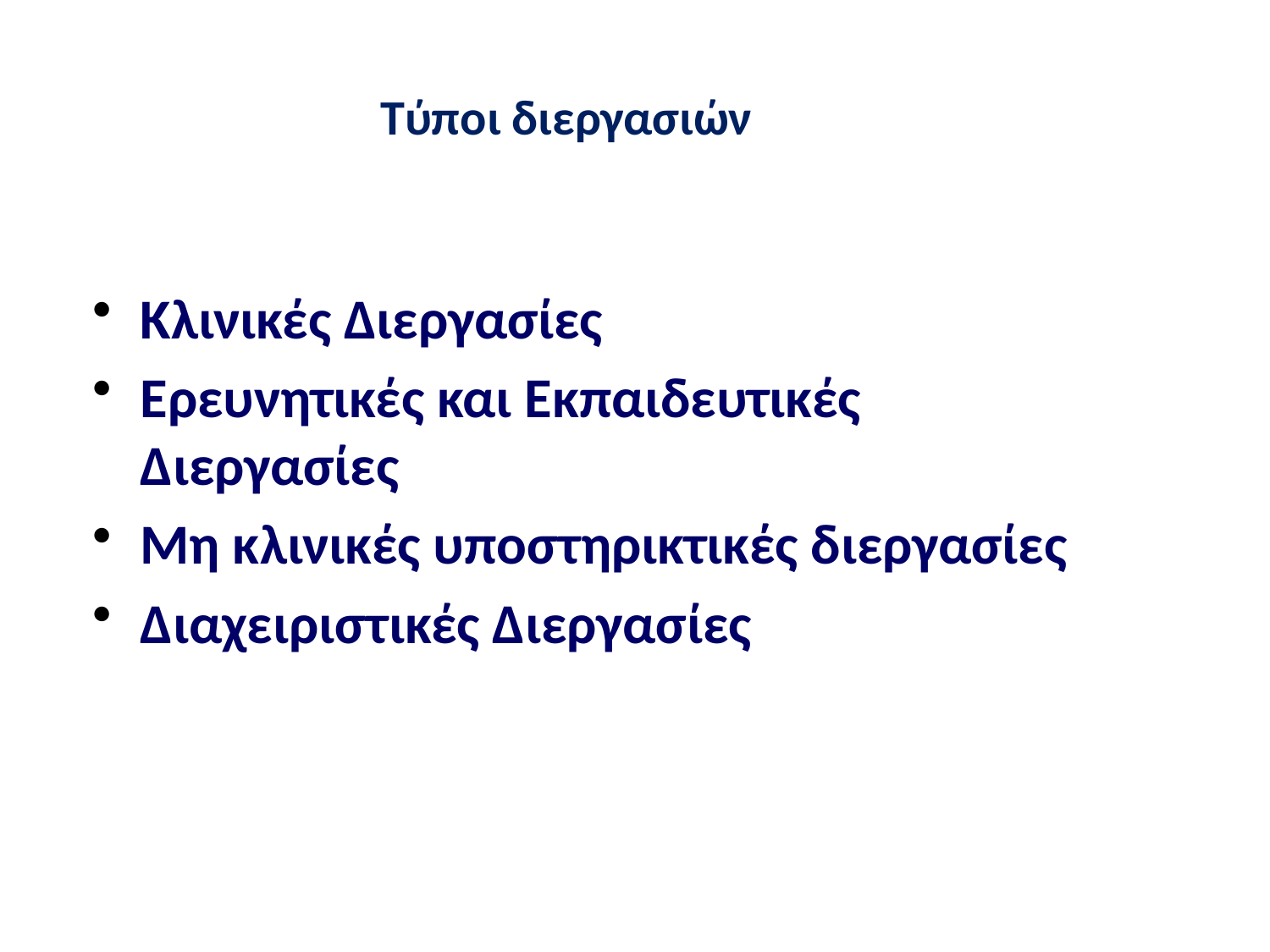

Τύποι διεργασιών
Κλινικές Διεργασίες
Ερευνητικές και Εκπαιδευτικές Διεργασίες
Μη κλινικές υποστηρικτικές διεργασίες
Διαχειριστικές Διεργασίες